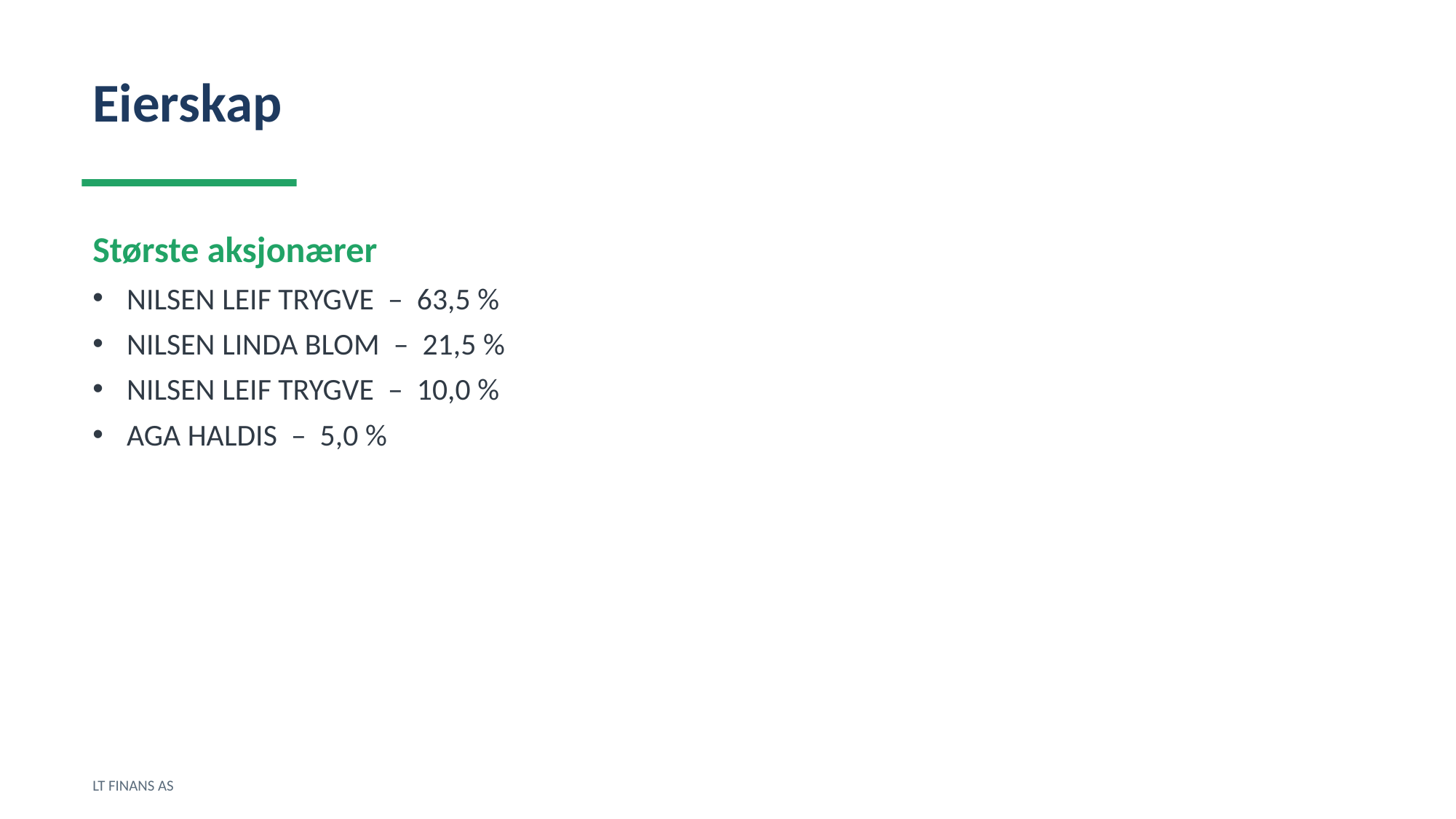

Eierskap

Største aksjonærer
NILSEN LEIF TRYGVE  –  63,5 %
NILSEN LINDA BLOM  –  21,5 %
NILSEN LEIF TRYGVE  –  10,0 %
AGA HALDIS  –  5,0 %
LT FINANS AS